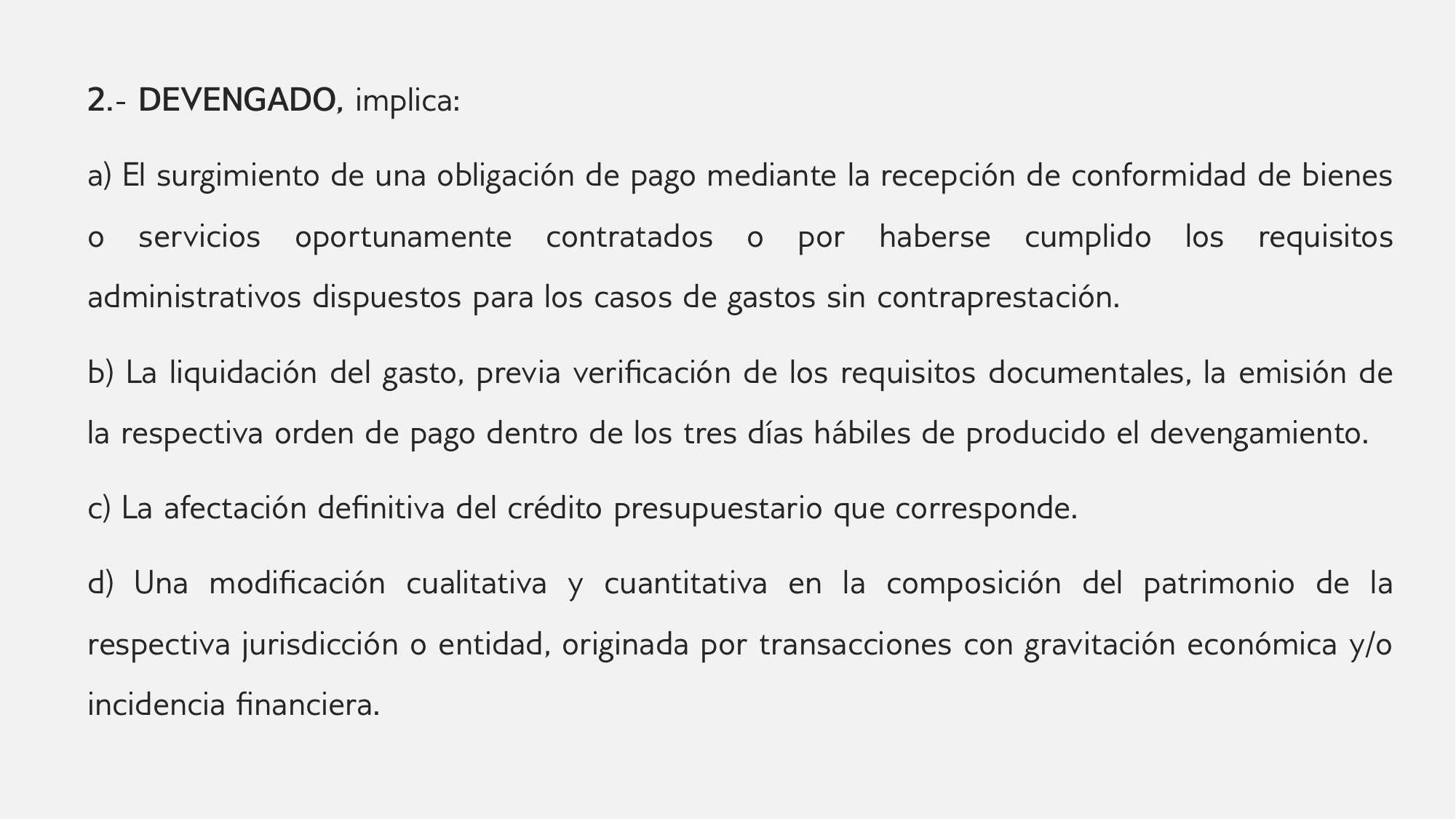

2.- DEVENGADO, implica:
a) El surgimiento de una obligación de pago mediante la recepción de conformidad de bienes o servicios oportunamente contratados o por haberse cumplido los requisitos administrativos dispuestos para los casos de gastos sin contraprestación.
b) La liquidación del gasto, previa verificación de los requisitos documentales, la emisión de la respectiva orden de pago dentro de los tres días hábiles de producido el devengamiento.
c) La afectación definitiva del crédito presupuestario que corresponde.
d) Una modificación cualitativa y cuantitativa en la composición del patrimonio de la respectiva jurisdicción o entidad, originada por transacciones con gravitación económica y/o incidencia financiera.